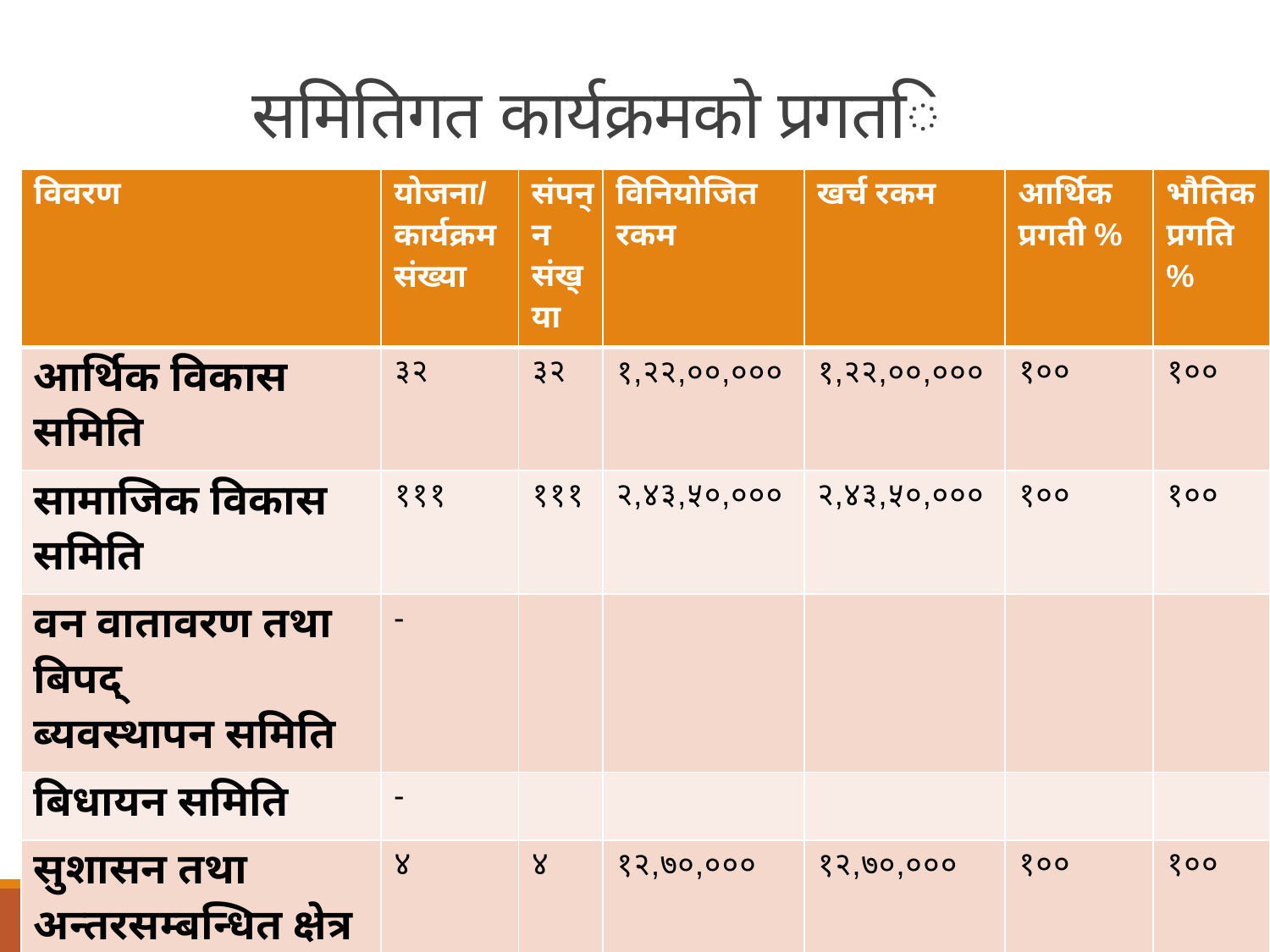

# समितिगत कार्यक्रमको प्रगति
| विवरण | योजना/कार्यक्रम संख्या | संपन्न संख्या | विनियोजित रकम | खर्च रकम | आर्थिक प्रगती % | भौतिक प्रगति % |
| --- | --- | --- | --- | --- | --- | --- |
| आर्थिक विकास समिति | ३२ | ३२ | १,२२,००,००० | १,२२,००,००० | १०० | १०० |
| सामाजिक विकास समिति | १११ | १११ | २,४३,५०,००० | २,४३,५०,००० | १०० | १०० |
| वन वातावरण तथा बिपद् ब्यवस्थापन समिति | - |  |  |  |  |  |
| बिधायन समिति | - |  |  |  |  |  |
| सुशासन तथा अन्तरसम्बन्धित क्षेत्र | ४ | ४ | १२,७०,००० | १२,७०,००० | १०० | १०० |
| भौतिक पूर्वाधार समिति | १३४ | १२१ | ८,६०,८०,००० | ५,८५,००,००० | ६८ | ६८ |
| जम्मा |  |  |  |  |  |  |